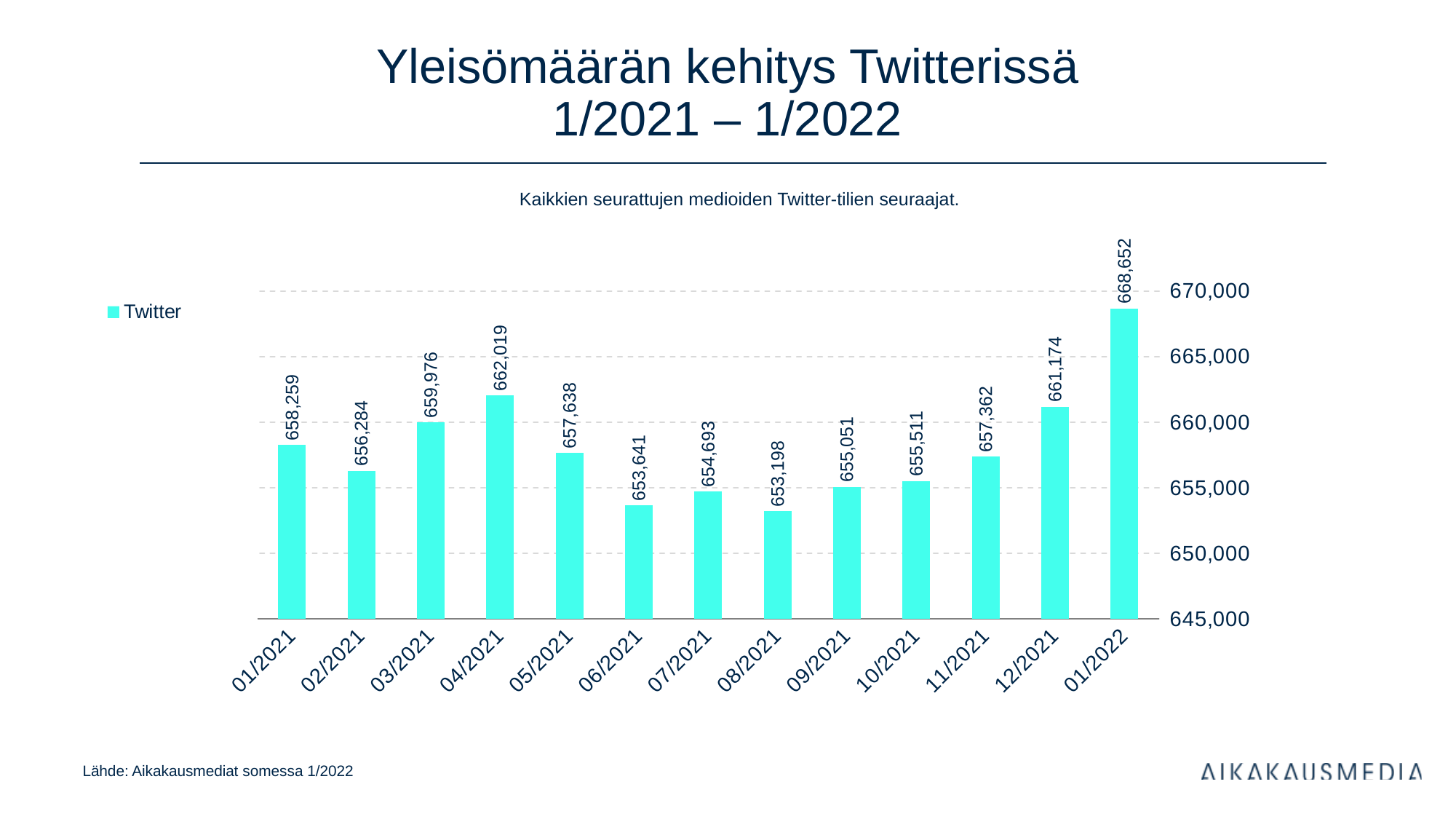

# Yleisömäärän kehitys Twitterissä 1/2021 – 1/2022
Kaikkien seurattujen medioiden Twitter-tilien seuraajat.

### Chart

| Category | Twitter |
|---|---|
| 44197 | 658259.0 |
| 44228 | 656284.0 |
| 44256 | 659976.0 |
| 44287 | 662019.0 |
| 44317 | 657638.0 |
| 44348 | 653641.0 |
| 44378 | 654693.0 |
| 44409 | 653198.0 |
| 44440 | 655051.0 |
| 44470 | 655511.0 |
| 44501 | 657362.0 |
| 44531 | 661174.0 |
| 44562 | 668652.0 |